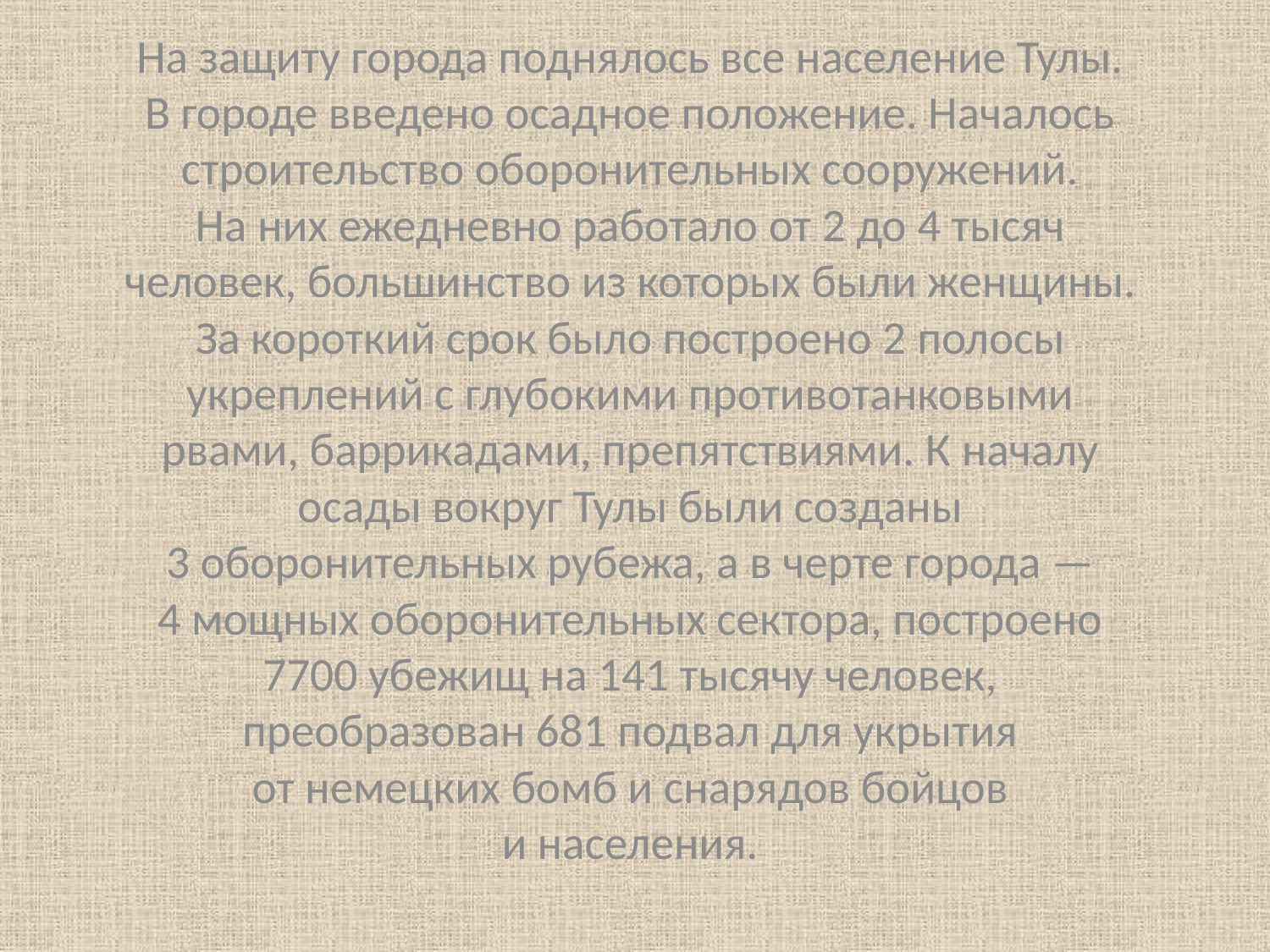

На защиту города поднялось все население Тулы. В городе введено осадное положение. Началось строительство оборонительных сооружений. На них ежедневно работало от 2 до 4 тысяч человек, большинство из которых были женщины. За короткий срок было построено 2 полосы укреплений с глубокими противотанковыми рвами, баррикадами, препятствиями. К началу осады вокруг Тулы были созданы 3 оборонительных рубежа, а в черте города — 4 мощных оборонительных сектора, построено 7700 убежищ на 141 тысячу человек, преобразован 681 подвал для укрытия от немецких бомб и снарядов бойцов и населения.